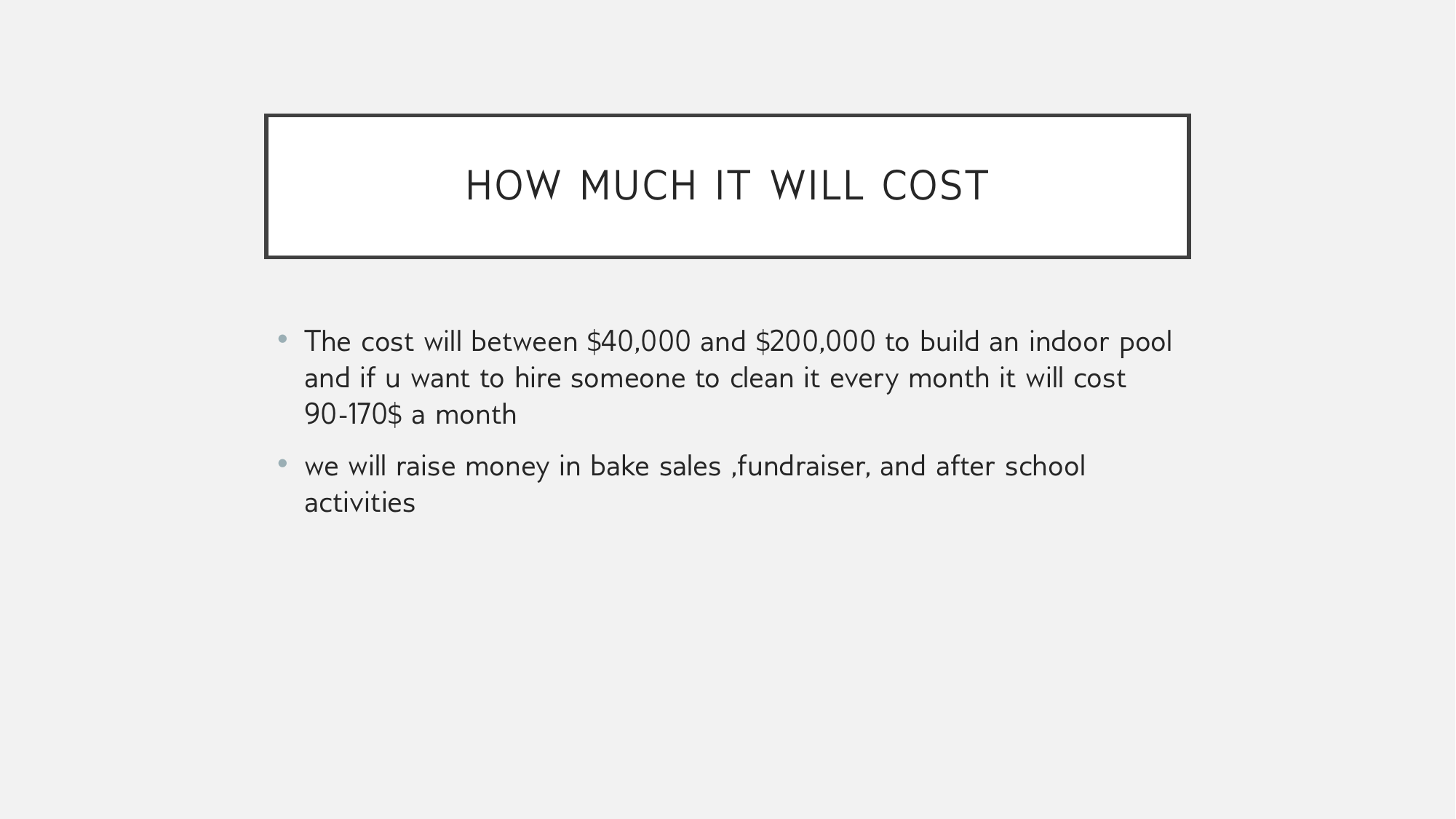

# How much it will cost
The cost will between $40,000 and $200,000 to build an indoor pool and if u want to hire someone to clean it every month it will cost 90-170$ a month
we will raise money in bake sales ,fundraiser, and after school activities